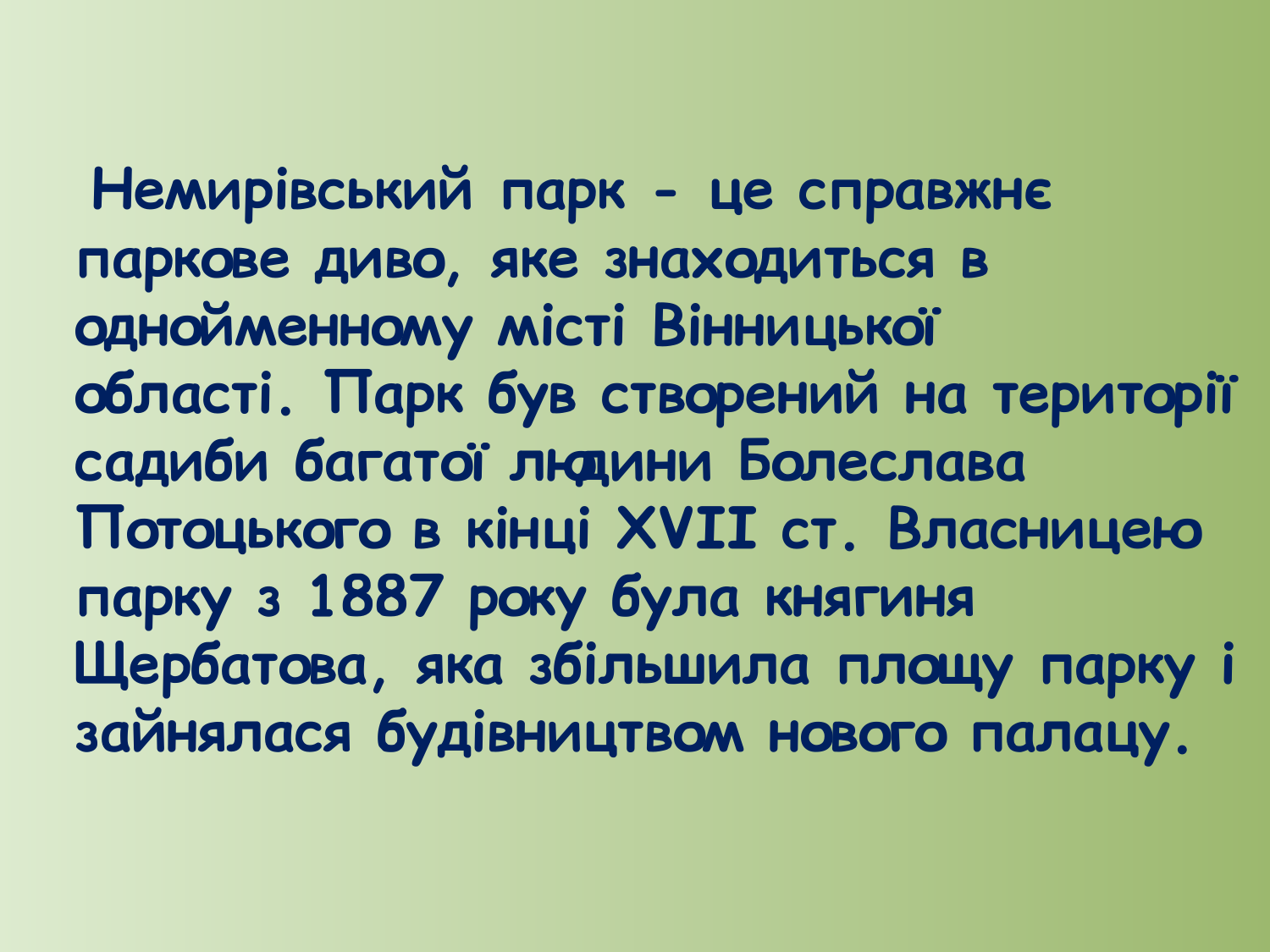

Немирівський парк - це справжнє паркове диво, яке знаходиться в однойменному місті Вінницької області. Парк був створений на території садиби багатої людини Болеслава Потоцького в кінці XVІІ ст. Власницею парку з 1887 року була княгиня Щербатова, яка збільшила площу парку і зайнялася будівництвом нового палацу.